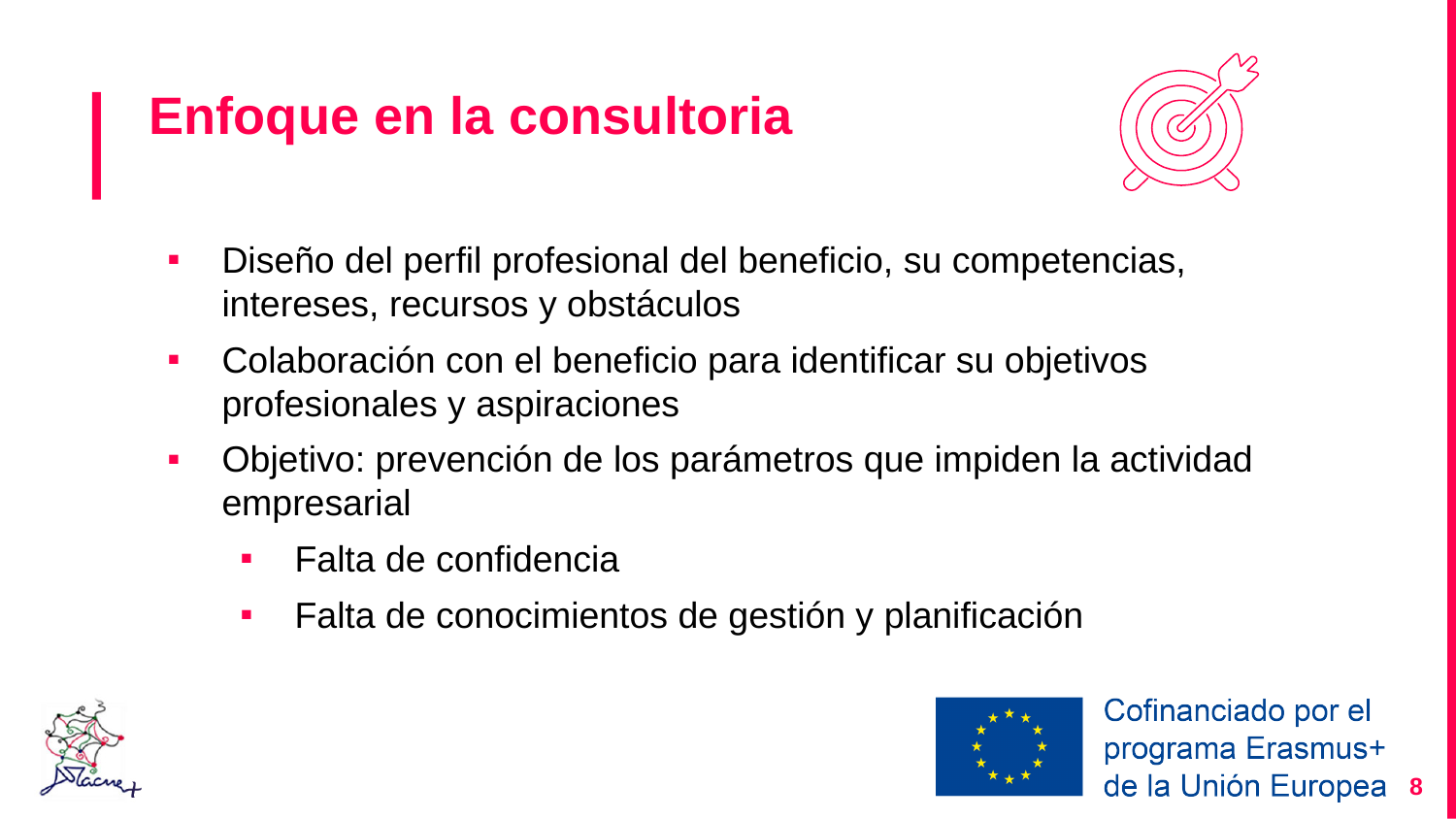

# Enfoque en la consultoria
Diseño del perfil profesional del beneficio, su competencias, intereses, recursos y obstáculos
Colaboración con el beneficio para identificar su objetivos profesionales y aspiraciones
Objetivo: prevención de los parámetros que impiden la actividad empresarial
Falta de confidencia
Falta de conocimientos de gestión y planificación

8